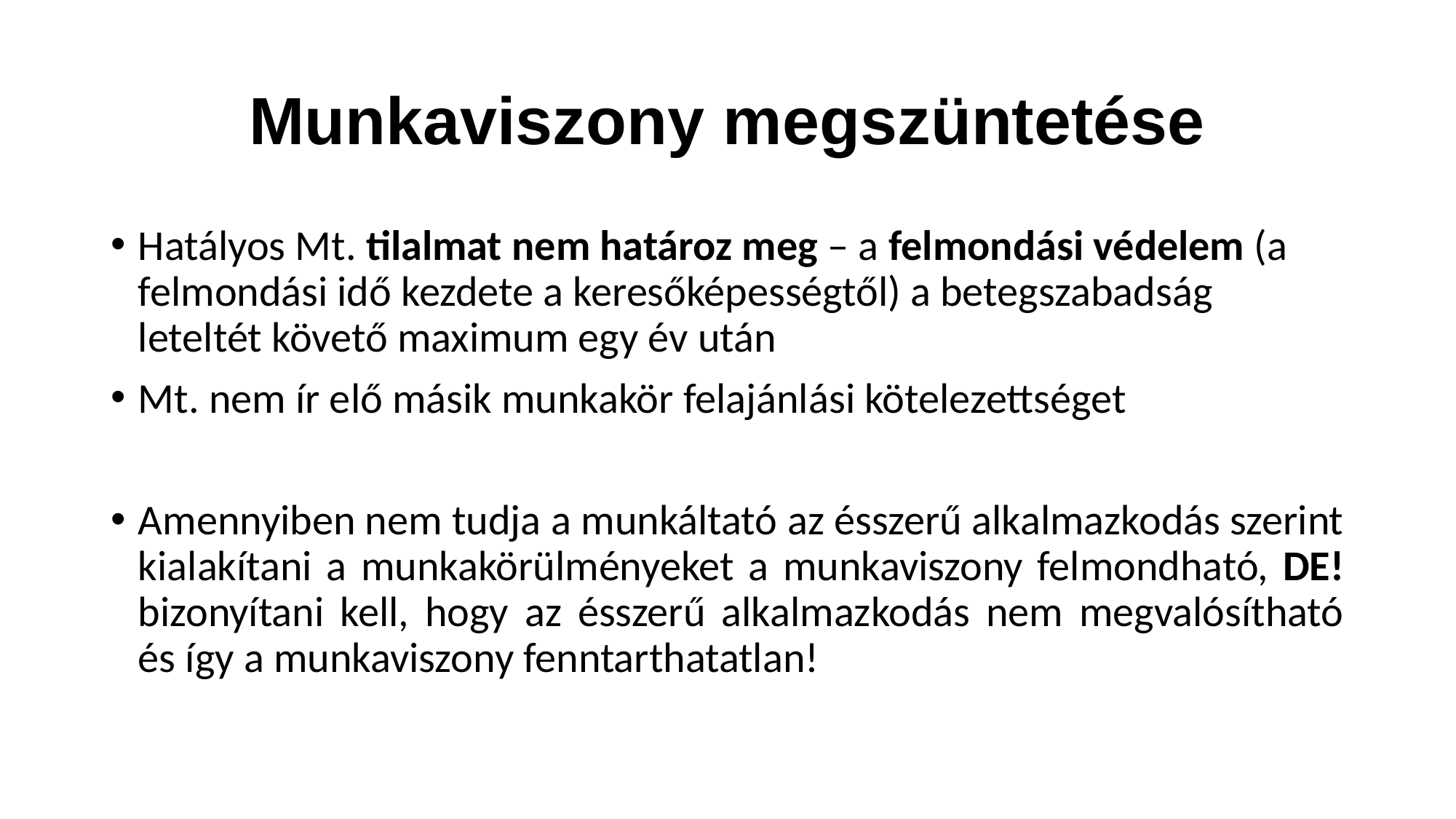

# Munkaviszony megszüntetése
Hatályos Mt. tilalmat nem határoz meg – a felmondási védelem (a felmondási idő kezdete a keresőképességtől) a betegszabadság leteltét követő maximum egy év után
Mt. nem ír elő másik munkakör felajánlási kötelezettséget

Amennyiben nem tudja a munkáltató az ésszerű alkalmazkodás szerint kialakítani a munkakörülményeket a munkaviszony felmondható, DE! bizonyítani kell, hogy az ésszerű alkalmazkodás nem megvalósítható és így a munkaviszony fenntarthatatlan!